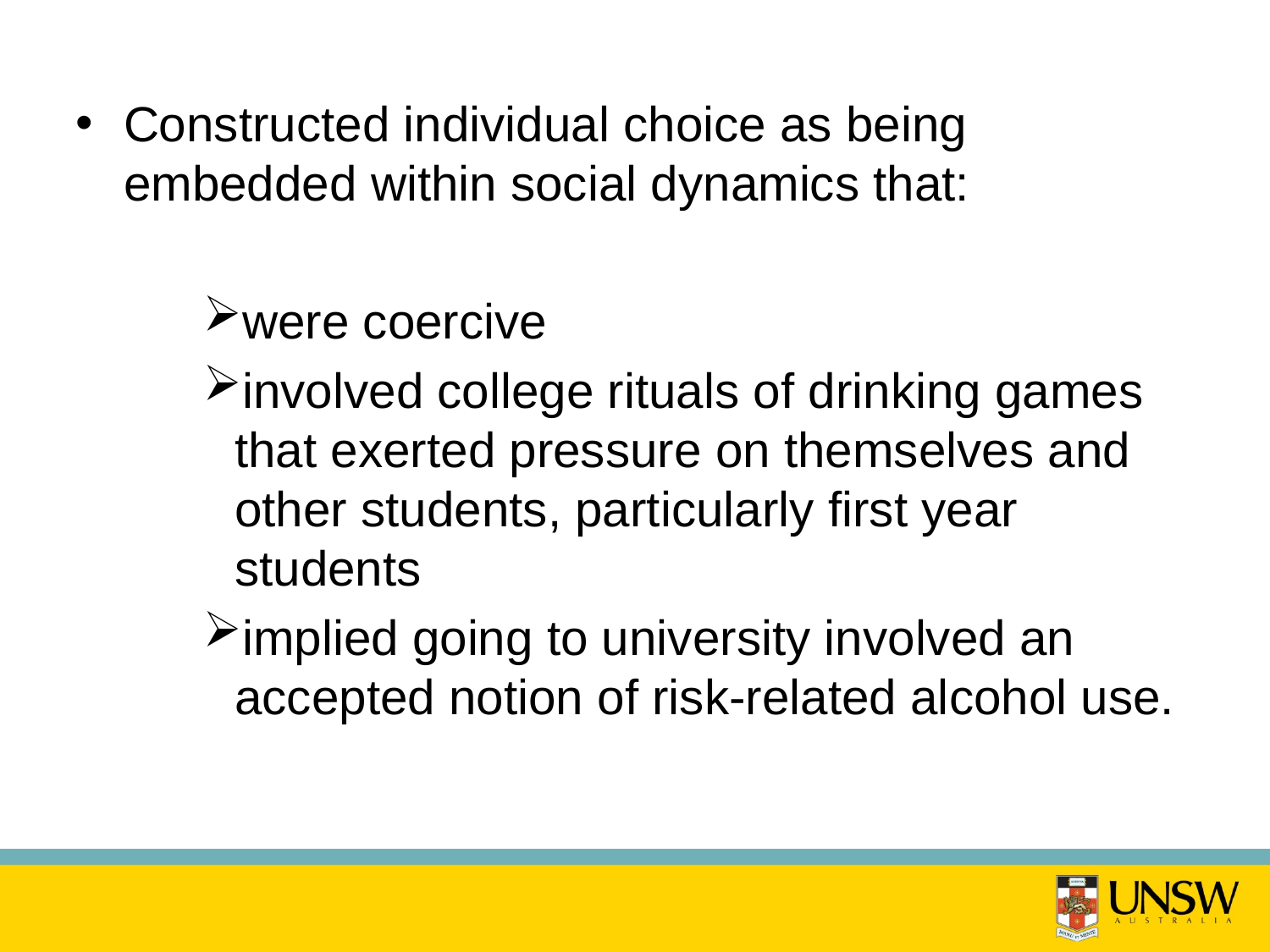

Constructed individual choice as being embedded within social dynamics that:

were coercive
involved college rituals of drinking games that exerted pressure on themselves and other students, particularly first year students
implied going to university involved an accepted notion of risk-related alcohol use.